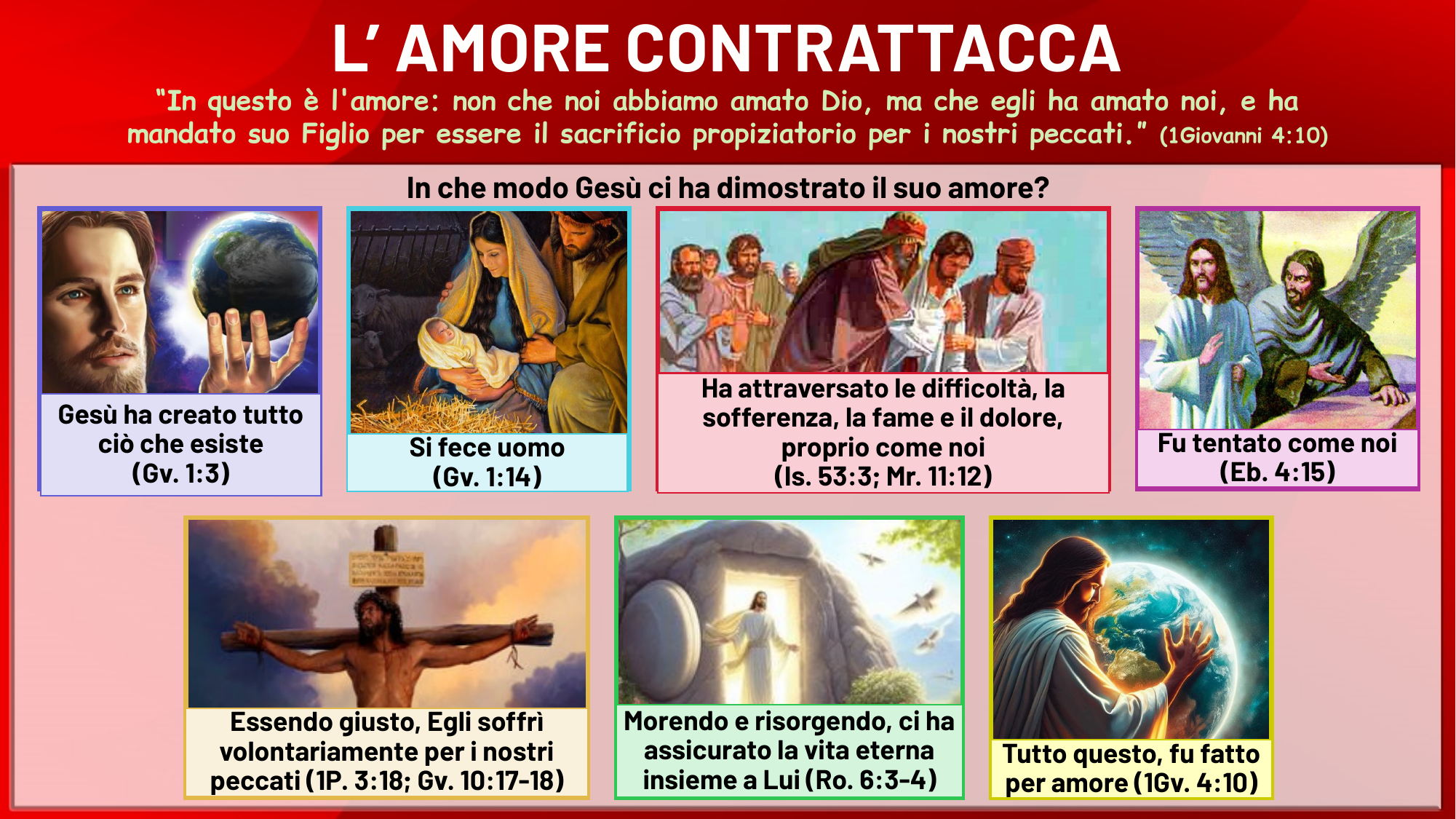

L’ AMORE CONTRATTACCA

“In questo è l'amore: non che noi abbiamo amato Dio, ma che egli ha amato noi, e ha mandato suo Figlio per essere il sacrificio propiziatorio per i nostri peccati.” (1Giovanni 4:10)
In che modo Gesù ci ha dimostrato il suo amore?
Gesù ha creato tutto ciò che esiste
(Gv. 1:3)
Si fece uomo
(Gv. 1:14)
Ha attraversato le difficoltà, la sofferenza, la fame e il dolore, proprio come noi
(Is. 53:3; Mr. 11:12)
Fu tentato come noi (Eb. 4:15)
Essendo giusto, Egli soffrì volontariamente per i nostri peccati (1P. 3:18; Gv. 10:17-18)
Morendo e risorgendo, ci ha assicurato la vita eterna insieme a Lui (Ro. 6:3-4)
Tutto questo, fu fatto per amore (1Gv. 4:10)